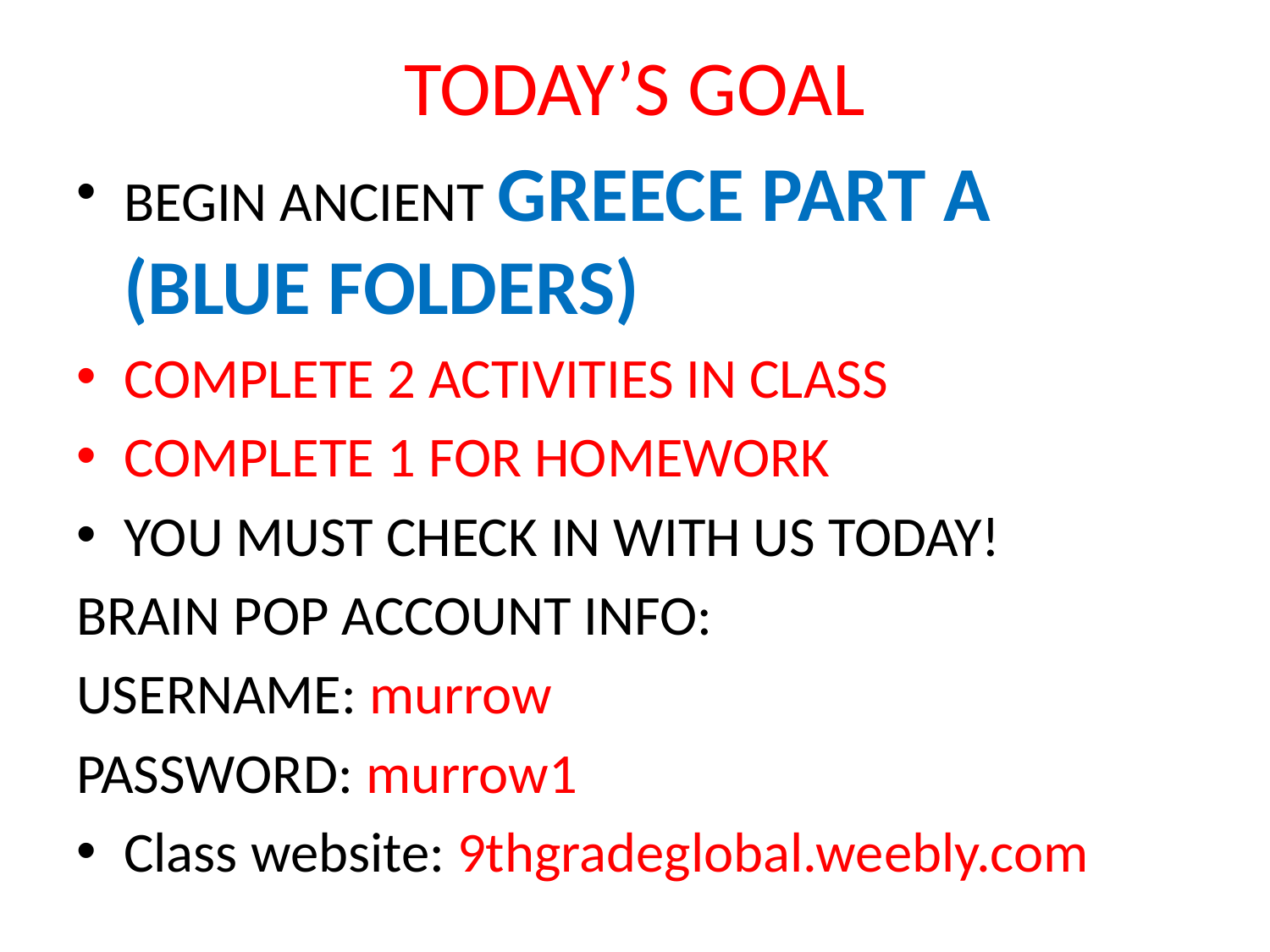

# TODAY’S GOAL
BEGIN ANCIENT GREECE PART A (BLUE FOLDERS)
COMPLETE 2 ACTIVITIES IN CLASS
COMPLETE 1 FOR HOMEWORK
YOU MUST CHECK IN WITH US TODAY!
BRAIN POP ACCOUNT INFO:
USERNAME: murrow
PASSWORD: murrow1
Class website: 9thgradeglobal.weebly.com